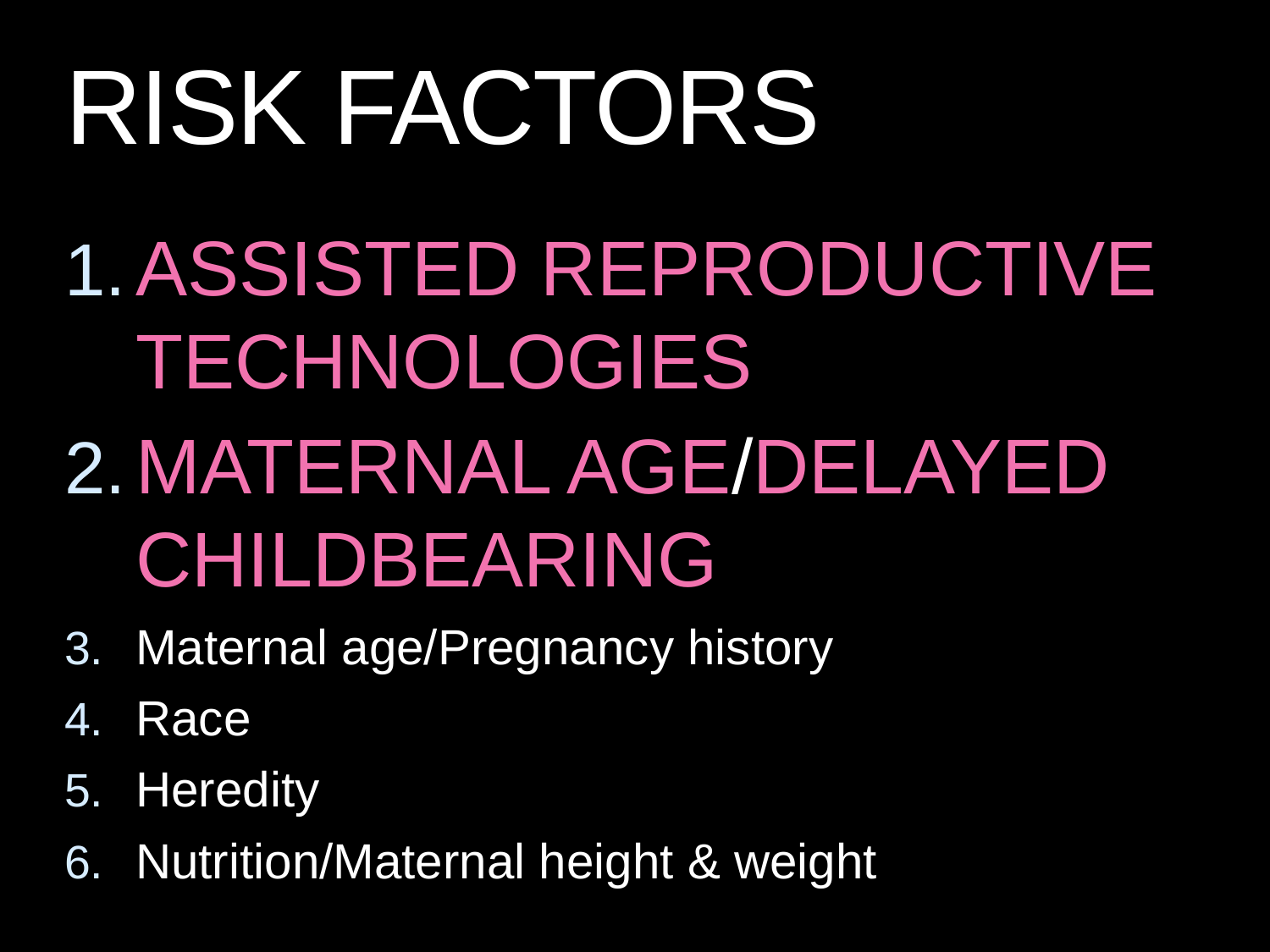

RISK FACTORS
ASSISTED REPRODUCTIVE TECHNOLOGIES
MATERNAL AGE/DELAYED CHILDBEARING
Maternal age/Pregnancy history
Race
Heredity
Nutrition/Maternal height & weight